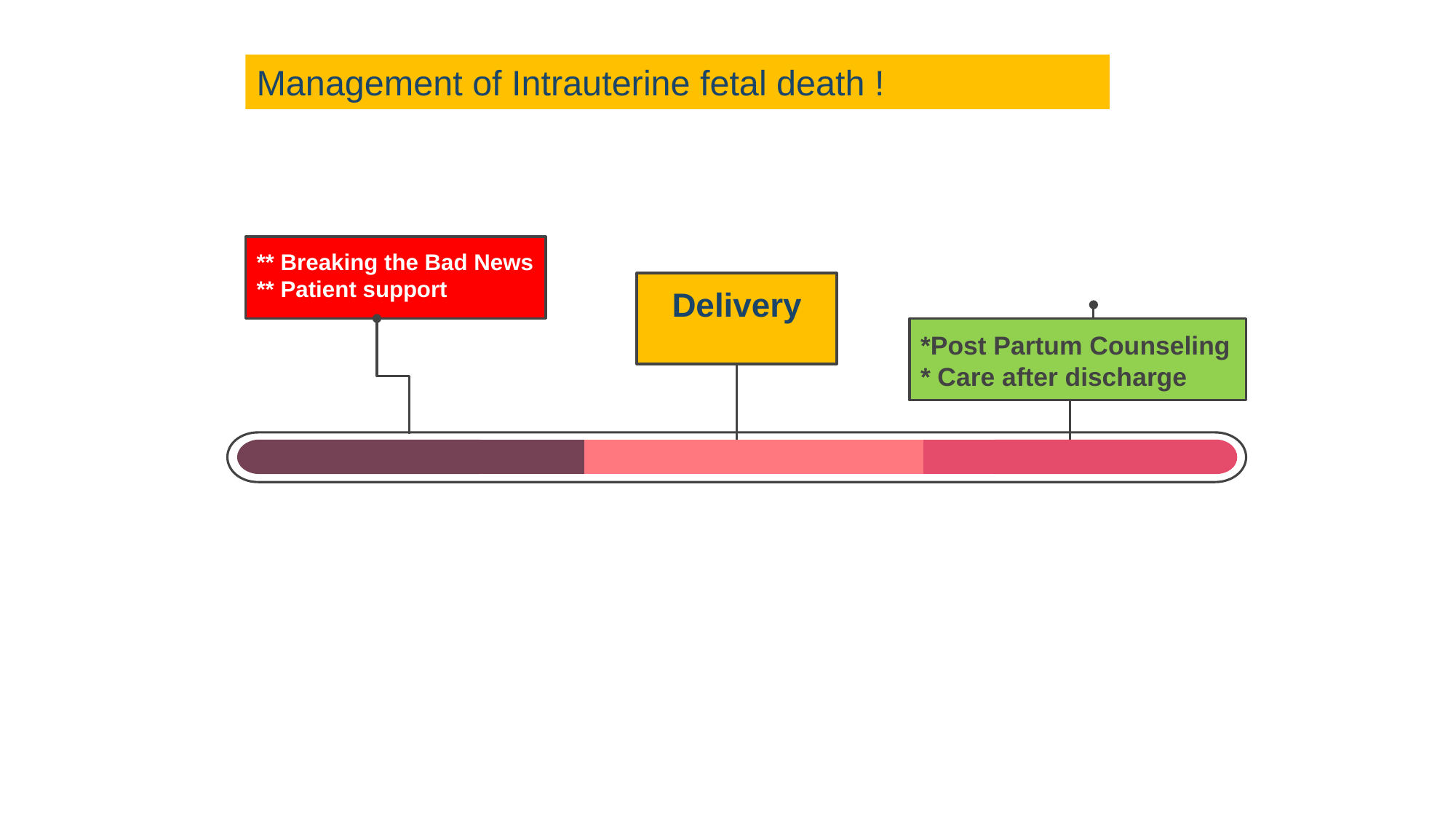

Management of Intrauterine fetal death !
** Breaking the Bad News
** Patient support

Delivery

*Post Partum Counseling
* Care after discharge